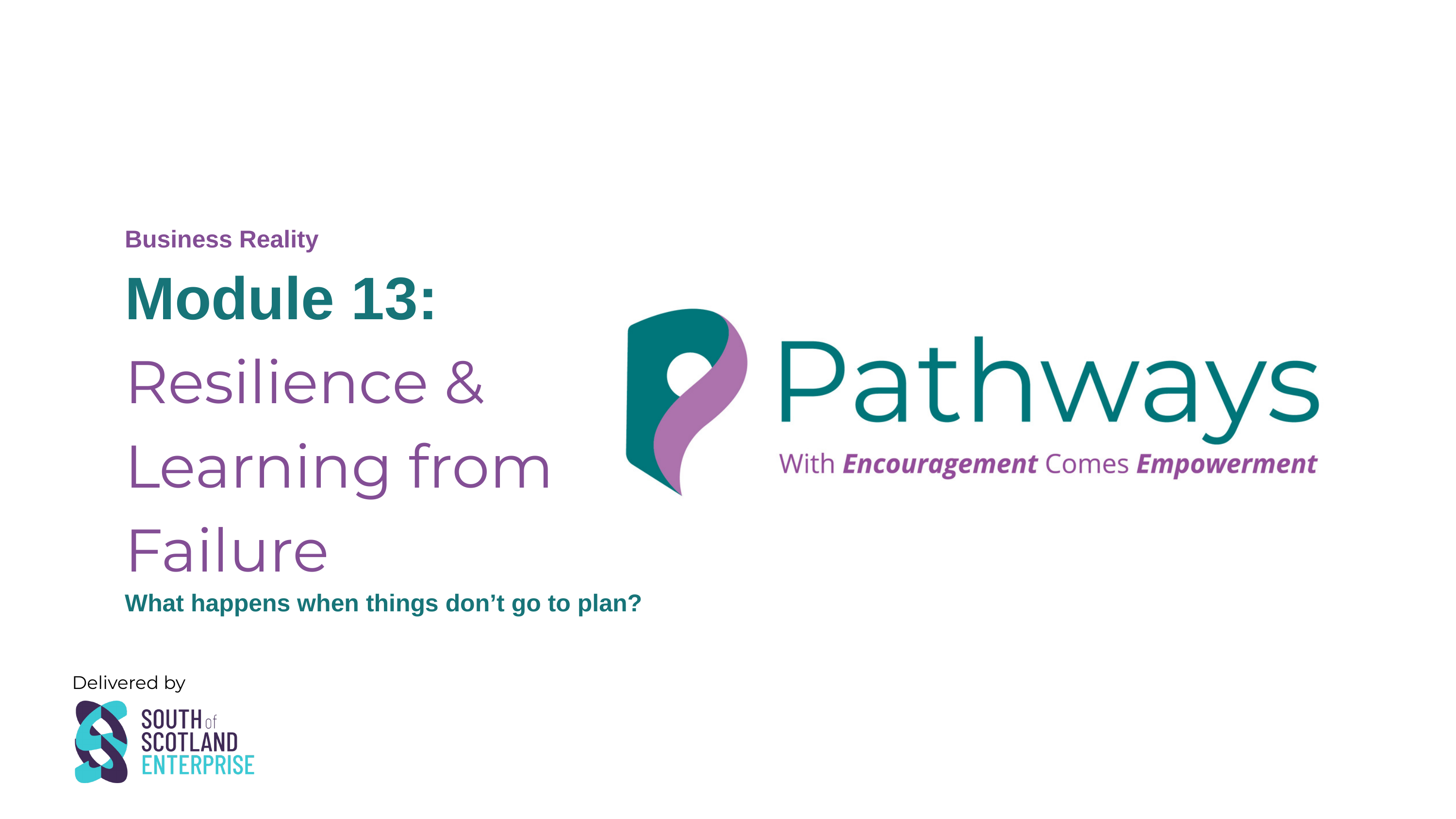

Business Reality
Module 13:
Resilience & Learning from Failure

What happens when things don’t go to plan?
Delivered by

1